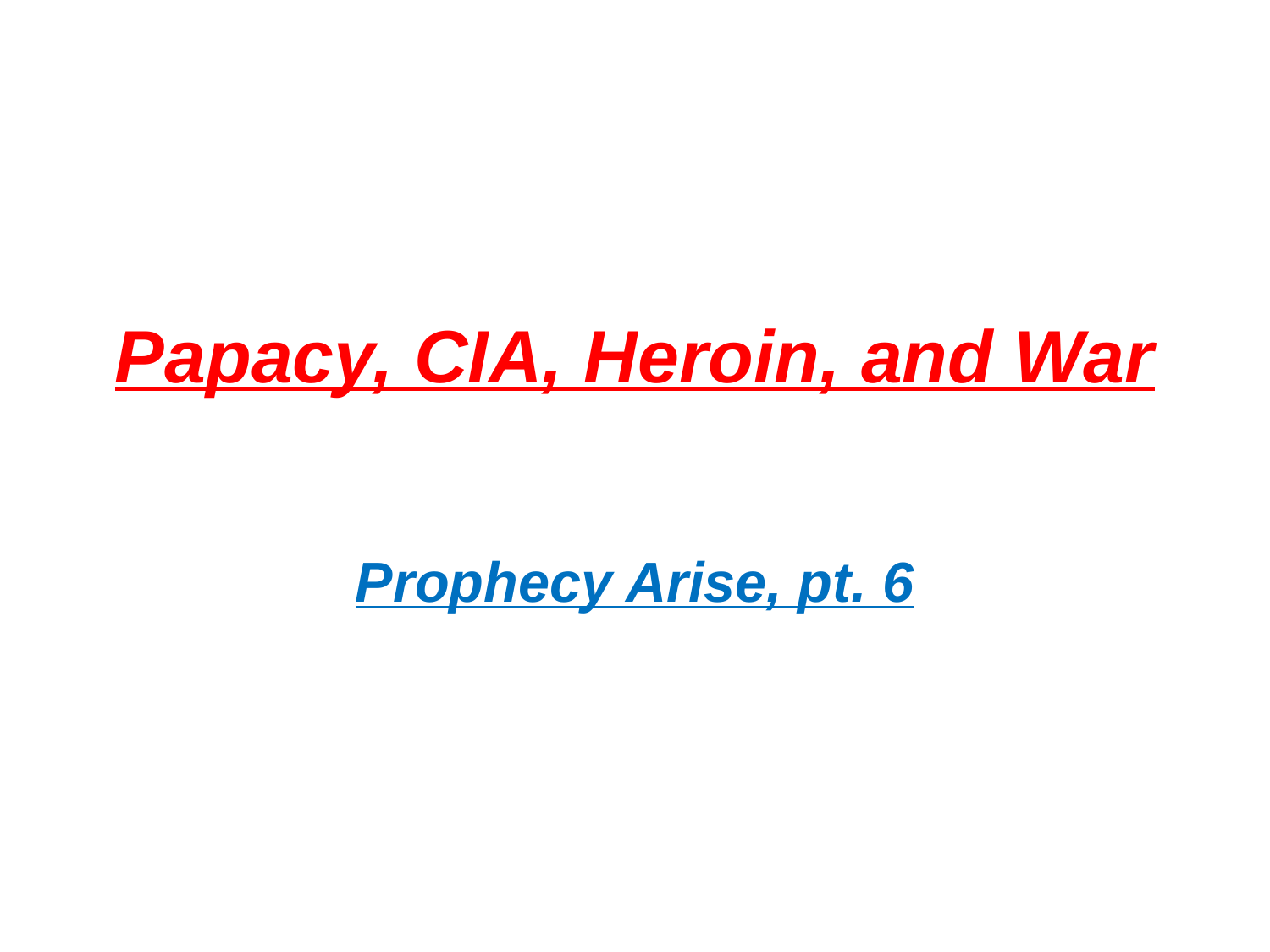

# Papacy, CIA, Heroin, and War
Prophecy Arise, pt. 6